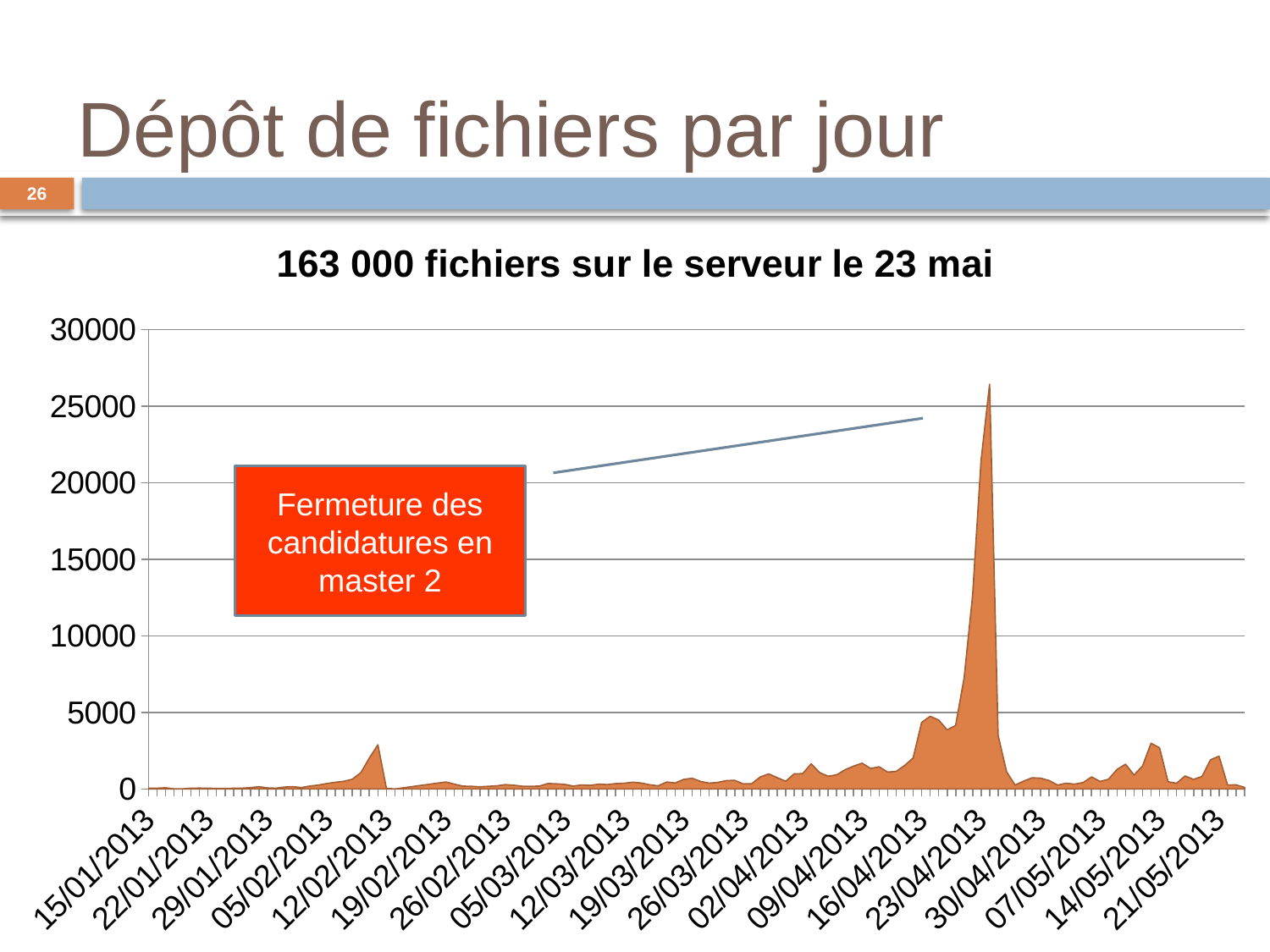

# Dépôt de fichiers par jour

### Chart: 163 000 fichiers sur le serveur le 23 mai

| Category | ID_FICHIER |
|---|---|
| 41289 | 46.0 |
| 41290 | 53.0 |
| 41291 | 81.0 |
| 41292 | 13.0 |
| 41293 | 11.0 |
| 41294 | 54.0 |
| 41295 | 59.0 |
| 41296 | 51.0 |
| 41297 | 36.0 |
| 41298 | 35.0 |
| 41299 | 46.0 |
| 41300 | 55.0 |
| 41301 | 91.0 |
| 41302 | 148.0 |
| 41303 | 75.0 |
| 41304 | 53.0 |
| 41305 | 124.0 |
| 41306 | 151.0 |
| 41307 | 94.0 |
| 41308 | 193.0 |
| 41309 | 257.0 |
| 41310 | 358.0 |
| 41311 | 439.0 |
| 41312 | 505.0 |
| 41313 | 639.0 |
| 41314 | 1073.0 |
| 41315 | 2026.0 |
| 41316 | 2888.0 |
| 41317 | 47.0 |
| 41318 | 2.0 |
| 41324 | 459.0 |
| 41325 | 318.0 |
| 41326 | 186.0 |
| 41327 | 176.0 |
| 41328 | 146.0 |
| 41329 | 176.0 |
| 41330 | 207.0 |
| 41331 | 287.0 |
| 41332 | 247.0 |
| 41333 | 182.0 |
| 41334 | 179.0 |
| 41335 | 186.0 |
| 41336 | 357.0 |
| 41337 | 339.0 |
| 41338 | 302.0 |
| 41339 | 191.0 |
| 41340 | 265.0 |
| 41341 | 235.0 |
| 41342 | 314.0 |
| 41343 | 290.0 |
| 41344 | 350.0 |
| 41345 | 378.0 |
| 41346 | 446.0 |
| 41347 | 389.0 |
| 41348 | 275.0 |
| 41349 | 207.0 |
| 41350 | 458.0 |
| 41351 | 394.0 |
| 41352 | 629.0 |
| 41353 | 701.0 |
| 41354 | 492.0 |
| 41355 | 384.0 |
| 41356 | 428.0 |
| 41357 | 548.0 |
| 41358 | 565.0 |
| 41359 | 333.0 |
| 41360 | 341.0 |
| 41361 | 785.0 |
| 41362 | 987.0 |
| 41363 | 741.0 |
| 41364 | 505.0 |
| 41365 | 990.0 |
| 41366 | 1002.0 |
| 41367 | 1645.0 |
| 41368 | 1070.0 |
| 41369 | 835.0 |
| 41370 | 926.0 |
| 41371 | 1260.0 |
| 41372 | 1497.0 |
| 41373 | 1684.0 |
| 41374 | 1338.0 |
| 41375 | 1449.0 |
| 41376 | 1105.0 |
| 41377 | 1150.0 |
| 41378 | 1535.0 |
| 41379 | 2028.0 |
| 41380 | 4344.0 |
| 41381 | 4749.0 |
| 41382 | 4503.0 |
| 41383 | 3861.0 |
| 41384 | 4150.0 |
| 41385 | 7257.0 |
| 41386 | 12632.0 |
| 41387 | 21463.0 |
| 41388 | 26430.0 |
| 41389 | 3509.0 |
| 41390 | 1125.0 |
| 41391 | 257.0 |
| 41392 | 514.0 |
| 41393 | 733.0 |
| 41394 | 705.0 |
| 41395 | 552.0 |
| 41396 | 255.0 |
| 41397 | 378.0 |
| 41398 | 319.0 |
| 41399 | 423.0 |
| 41400 | 792.0 |
| 41401 | 490.0 |
| 41402 | 637.0 |
| 41403 | 1278.0 |
| 41404 | 1617.0 |
| 41405 | 912.0 |
| 41406 | 1501.0 |
| 41407 | 2986.0 |
| 41408 | 2692.0 |
| 41409 | 476.0 |
| 41410 | 374.0 |
| 41411 | 851.0 |
| 41412 | 627.0 |
| 41413 | 820.0 |
| 41414 | 1910.0 |
| 41415 | 2141.0 |
| 41416 | 264.0 |
| 41417 | 270.0 |
| 41418 | 105.0 |
Fermeture des candidatures en master 2
26